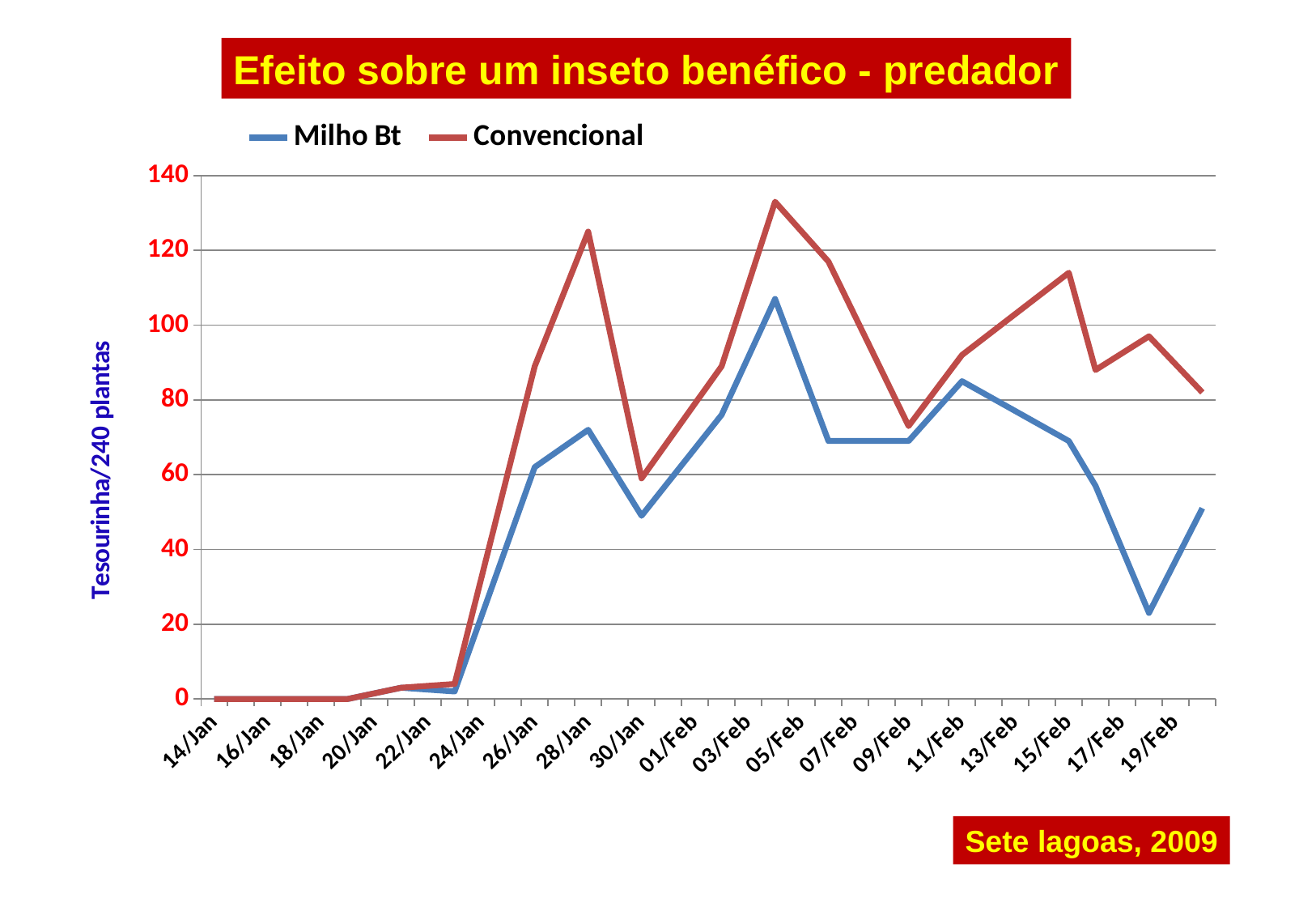

Efeito sobre um inseto benéfico - predador

### Chart

| Category |  |  |
|---|---|---|
| 39827 | 0.0 | 0.0 |
| 39829 | 0.0 | 0.0 |
| 39832 | 0.0 | 0.0 |
| 39834 | 3.0 | 3.0 |
| 39836 | 2.0 | 4.0 |
| 39839 | 62.0 | 89.0 |
| 39841 | 72.0 | 125.0 |
| 39843 | 49.0 | 59.0 |
| 39846 | 76.0 | 89.0 |
| 39848 | 107.0 | 133.0 |
| 39850 | 69.0 | 117.0 |
| 39853 | 69.0 | 73.0 |
| 39855 | 85.0 | 92.0 |
| 39859 | 69.0 | 114.0 |
| 39860 | 57.0 | 88.0 |
| 39862 | 23.0 | 97.0 |
| 39864 | 51.0 | 82.0 |
Sete lagoas, 2009